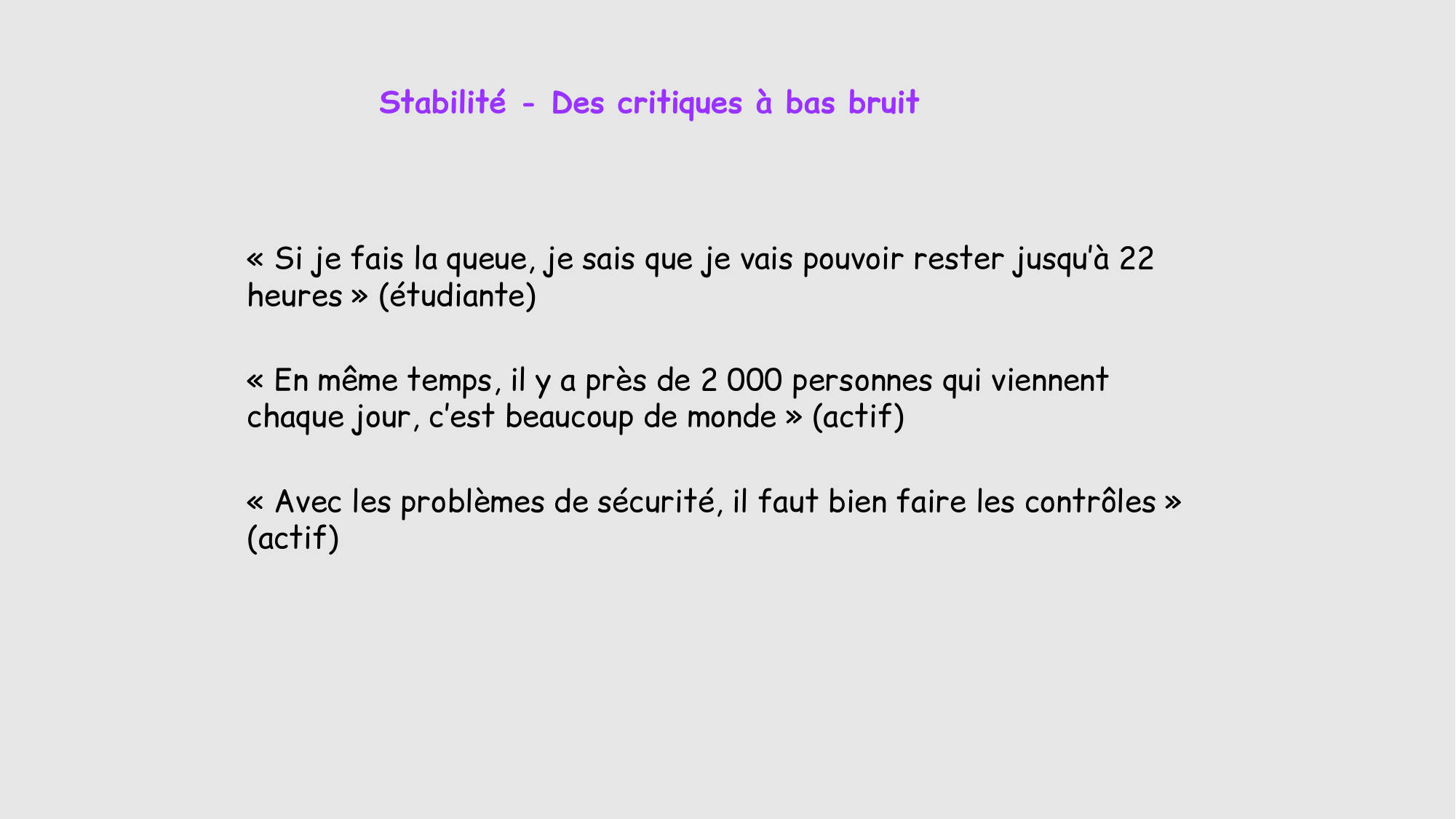

# Stabilité - Des critiques à bas bruit

« Si je fais la queue, je sais que je vais pouvoir rester jusqu’à 22 heures » (étudiante)

« En même temps, il y a près de 2 000 personnes qui viennent chaque jour, c’est beaucoup de monde » (actif)

« Avec les problèmes de sécurité, il faut bien faire les contrôles » (actif)